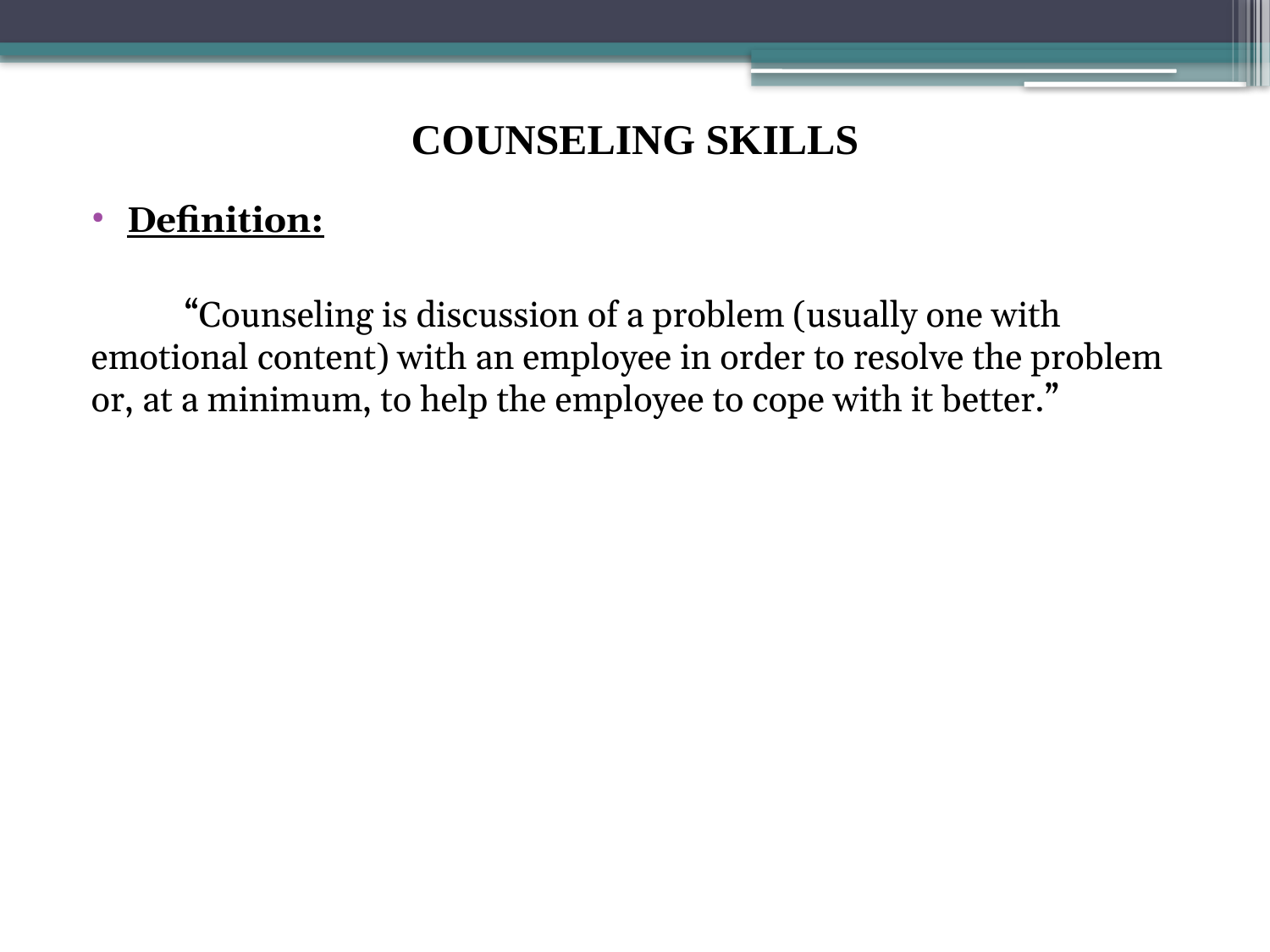

# COUNSELING SKILLS
Definition:

           “Counseling is discussion of a problem (usually one with emotional content) with an employee in order to resolve the problem or, at a minimum, to help the employee to cope with it better.”